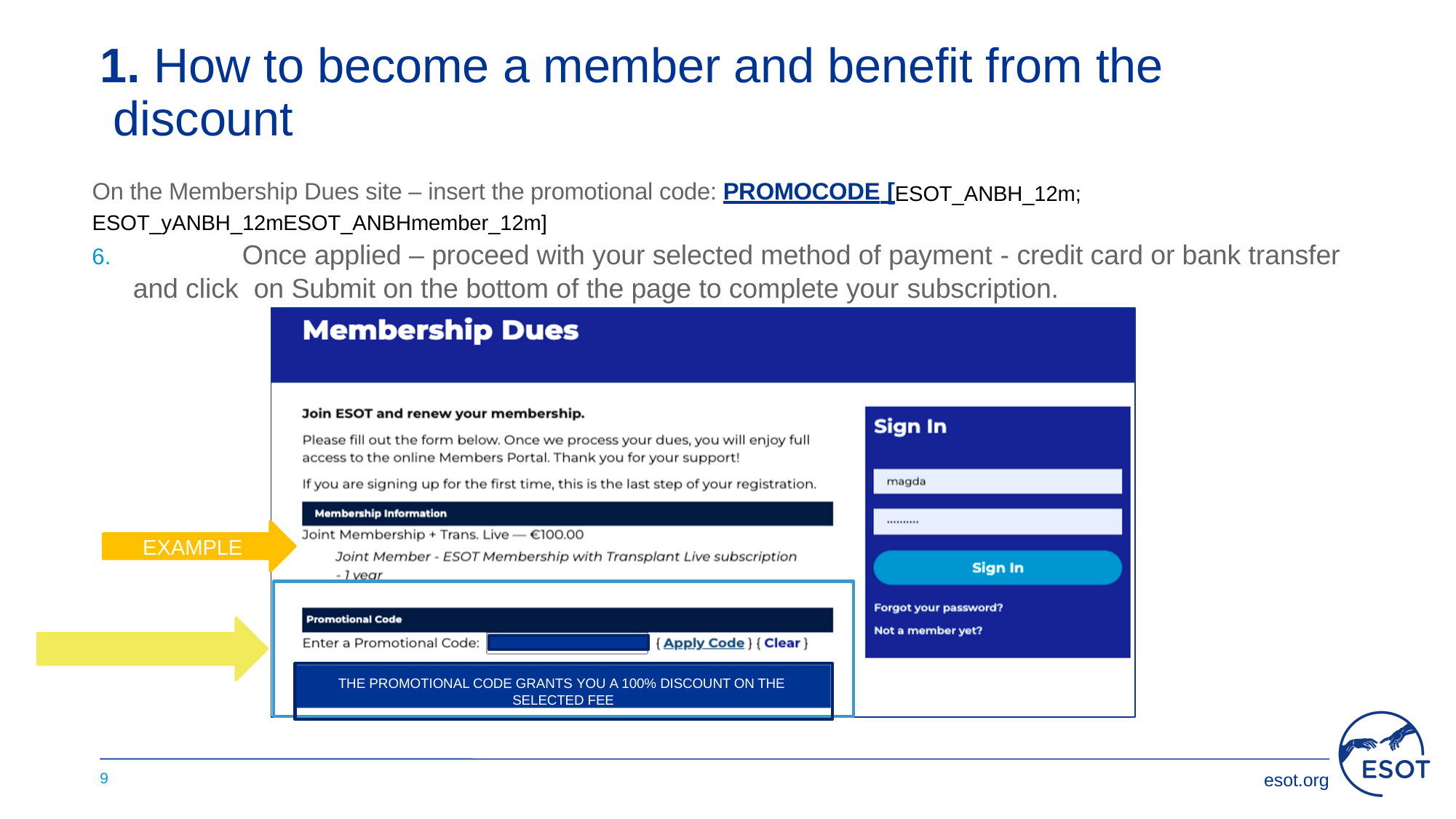

# 1. How to become a member and benefit from the  discount
On the Membership Dues site – insert the promotional code: PROMOCODE [ESOT_ANBH_12m;
ESOT_yANBH_12mESOT_ANBHmember_12m]
6.		Once applied – proceed with your selected method of payment - credit card or bank transfer and click  on Submit on the bottom of the page to complete your subscription.

EXAMPLE
THE PROMOTIONAL CODE GRANTS YOU A 100% DISCOUNT ON THE  SELECTED FEE
9
esot.org